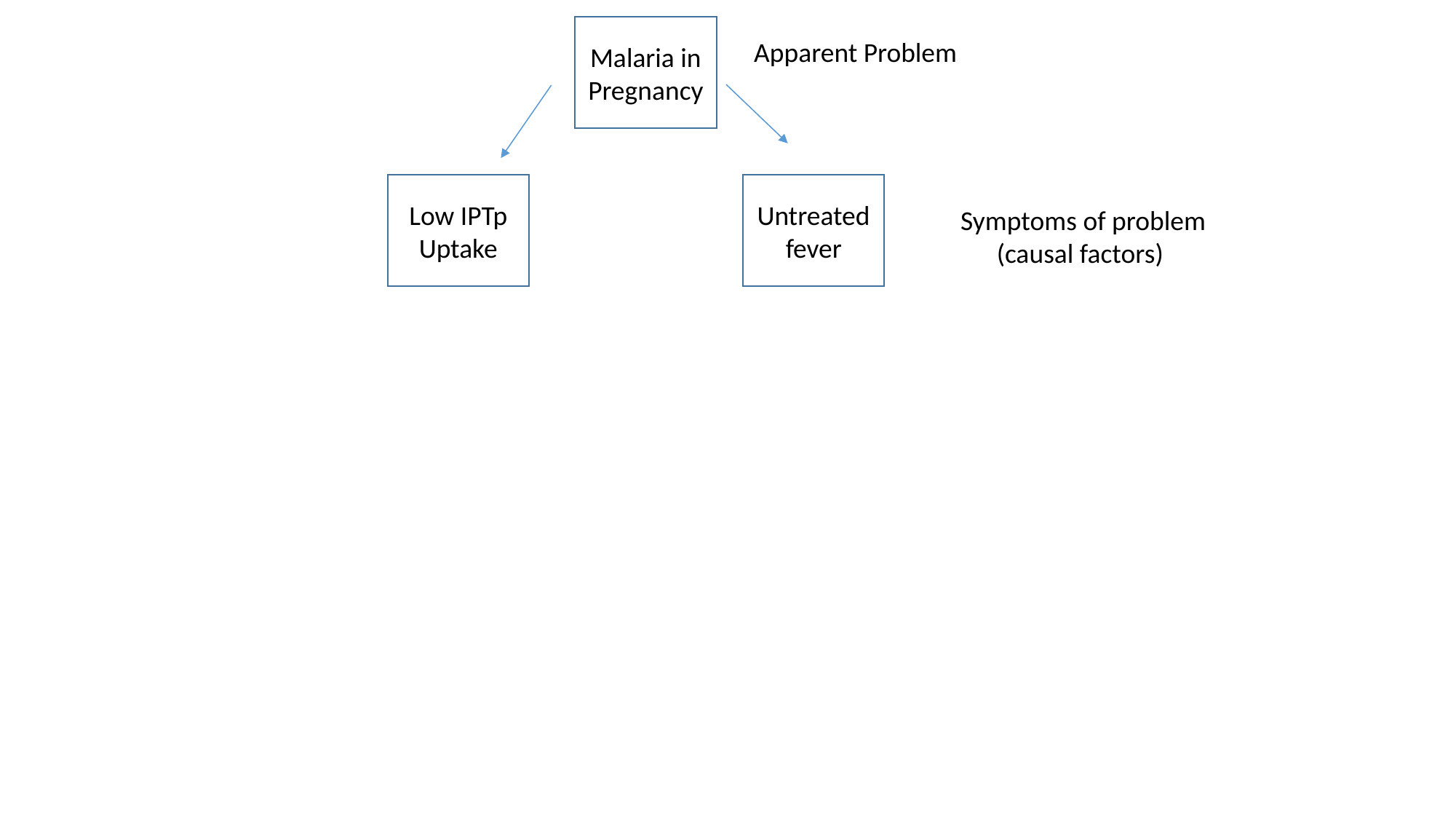

Malaria in Pregnancy
Apparent Problem
Low IPTp Uptake
Untreated fever
Symptoms of problem
(causal factors)